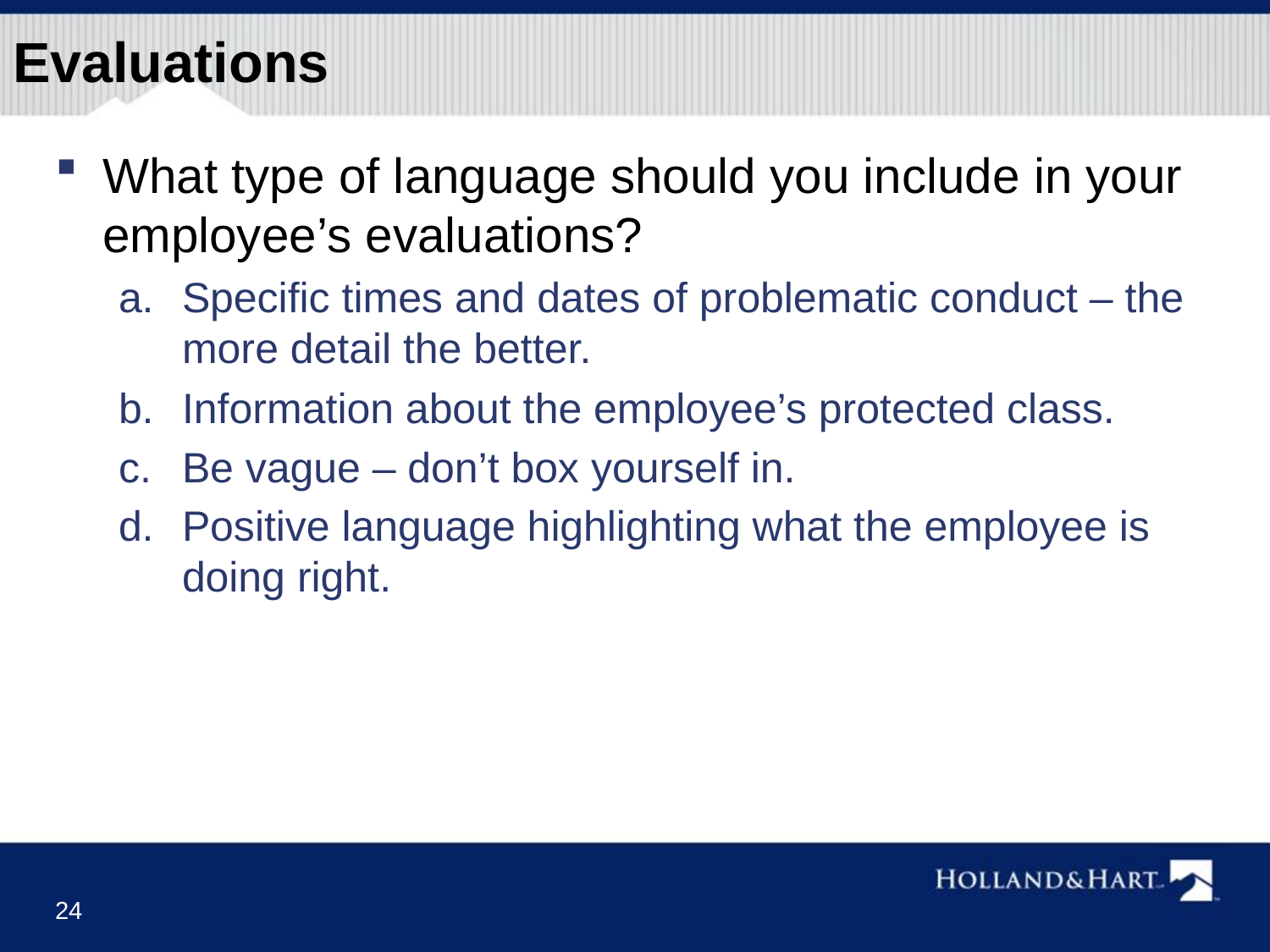

# Evaluations
What type of language should you include in your employee’s evaluations?
Specific times and dates of problematic conduct – the more detail the better.
Information about the employee’s protected class.
Be vague – don’t box yourself in.
Positive language highlighting what the employee is doing right.
24